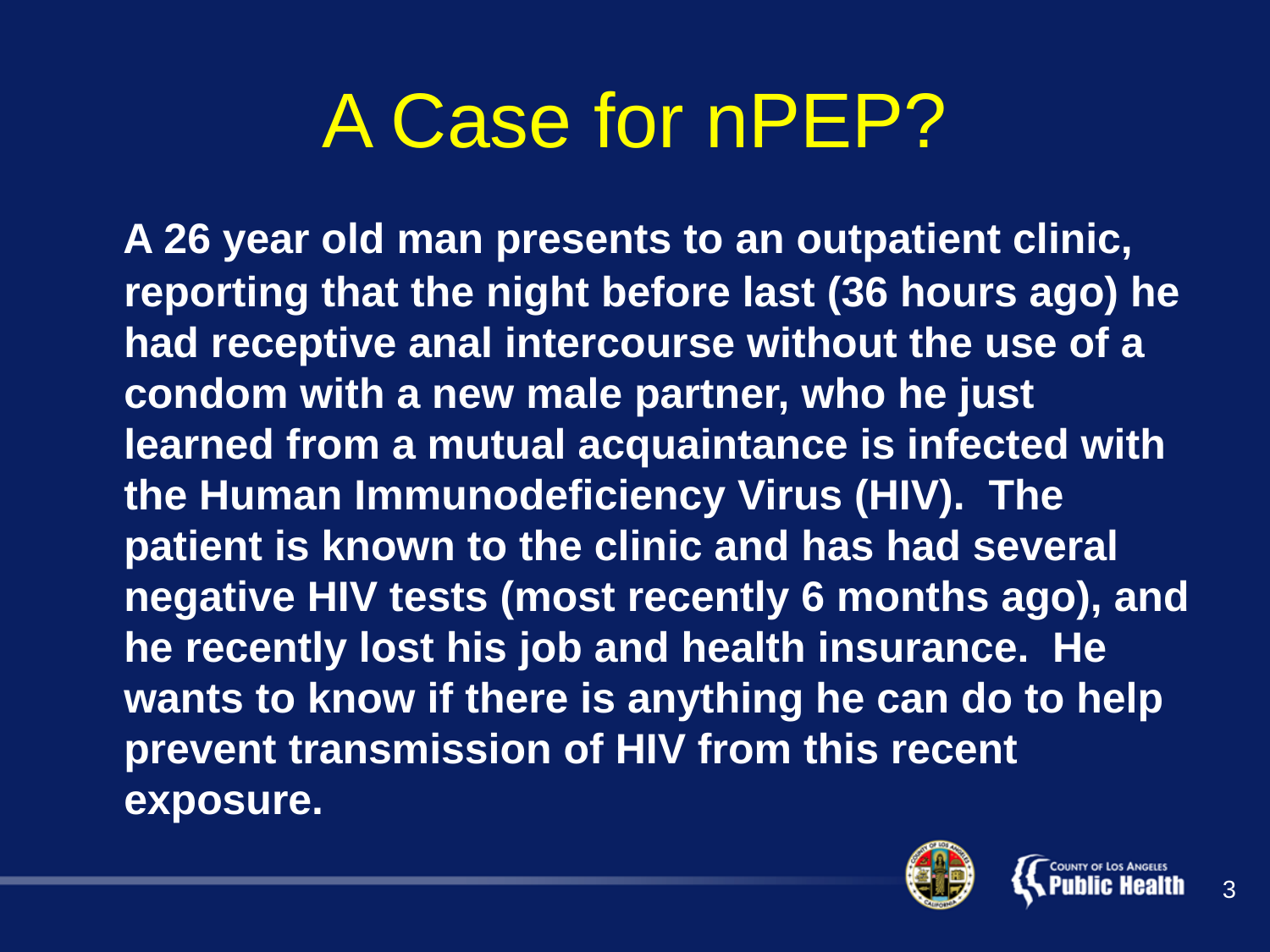

# A Case for nPEP?
   A 26 year old man presents to an outpatient clinic, reporting that the night before last (36 hours ago) he had receptive anal intercourse without the use of a condom with a new male partner, who he just learned from a mutual acquaintance is infected with the Human Immunodeficiency Virus (HIV).  The patient is known to the clinic and has had several negative HIV tests (most recently 6 months ago), and he recently lost his job and health insurance.  He wants to know if there is anything he can do to help prevent transmission of HIV from this recent exposure.

3